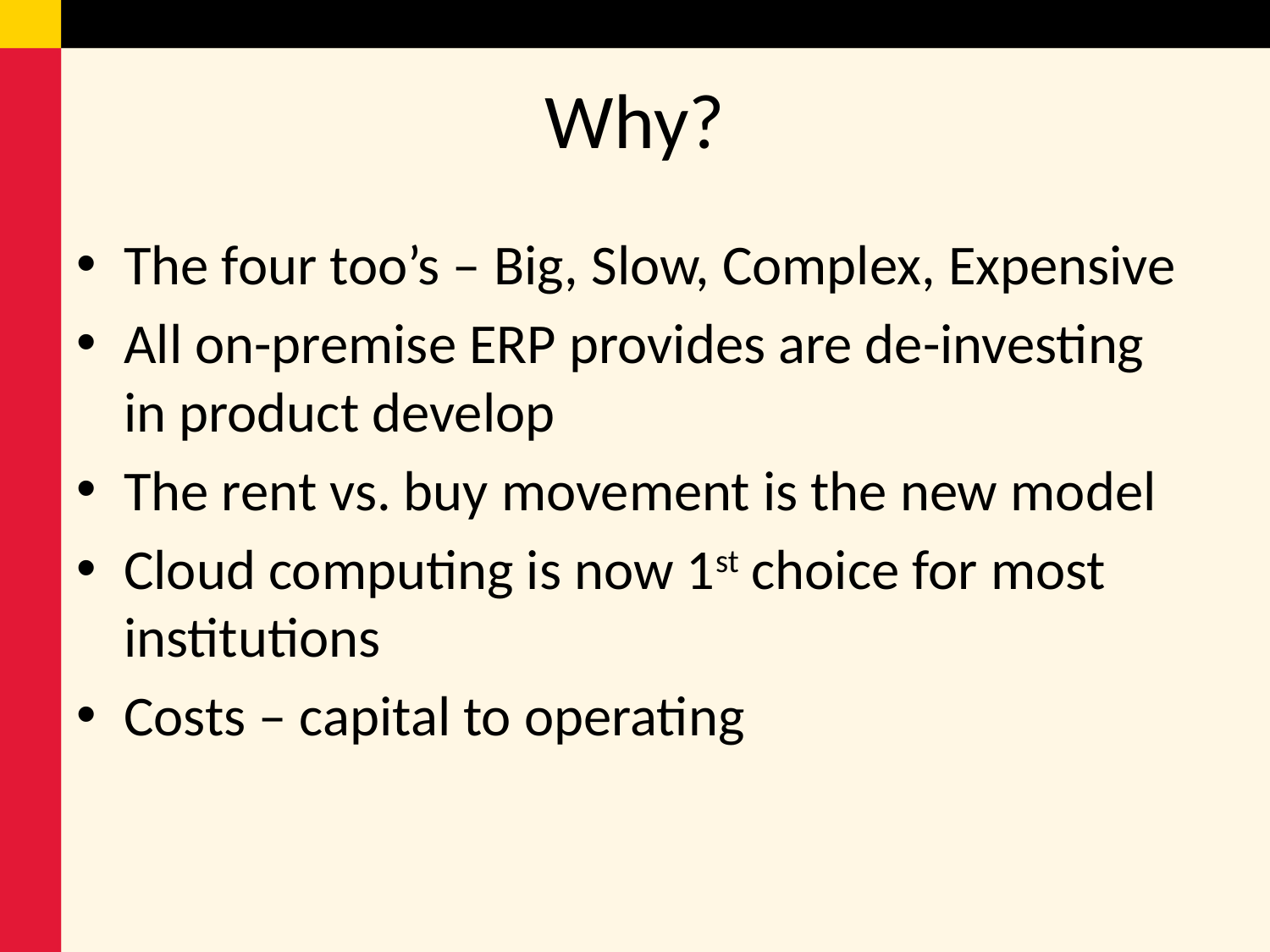

# Why?
The four too’s – Big, Slow, Complex, Expensive
All on-premise ERP provides are de-investing in product develop
The rent vs. buy movement is the new model
Cloud computing is now 1st choice for most institutions
Costs – capital to operating